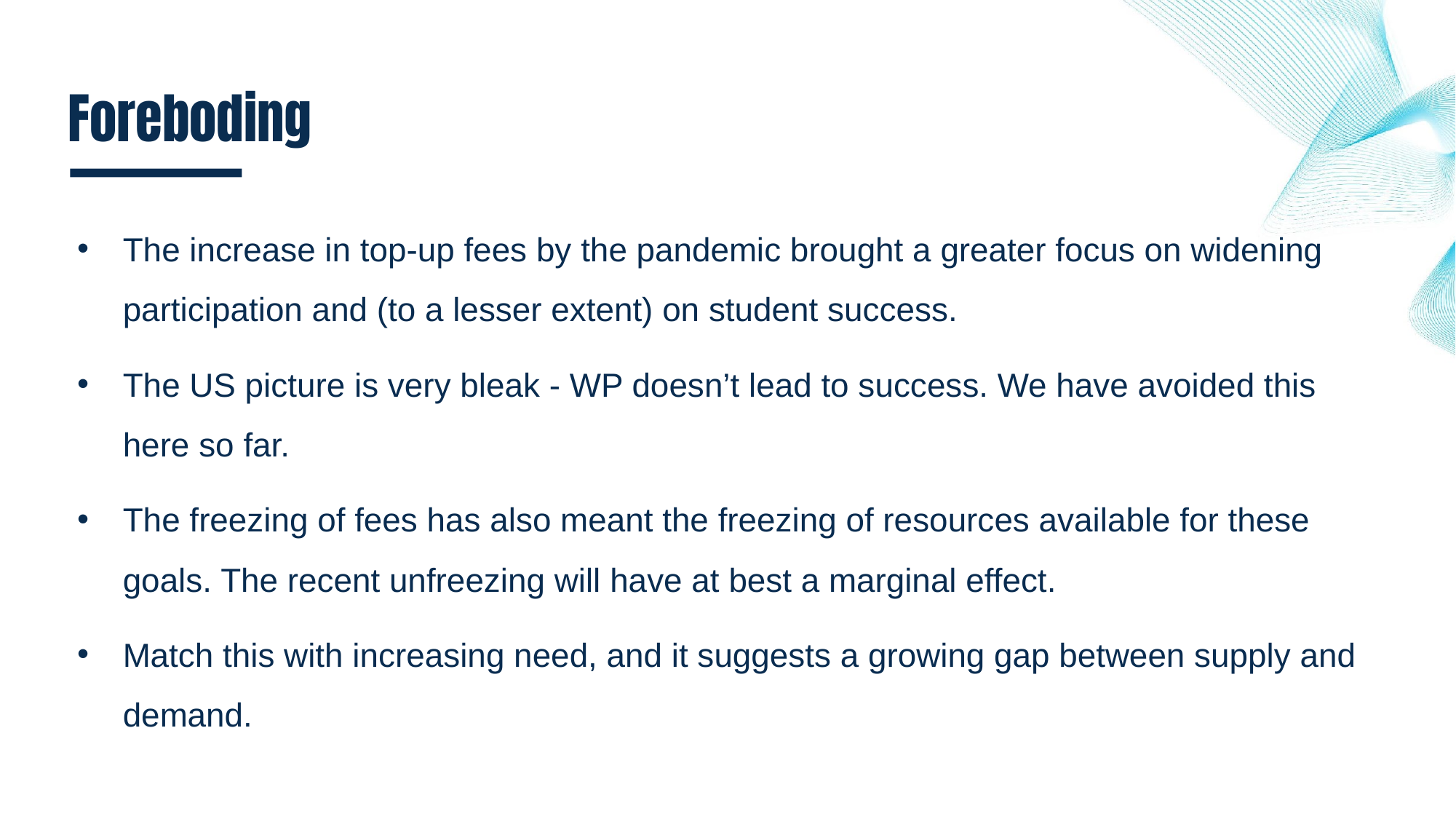

# Foreboding
The increase in top-up fees by the pandemic brought a greater focus on widening participation and (to a lesser extent) on student success.
The US picture is very bleak - WP doesn’t lead to success. We have avoided this here so far.
The freezing of fees has also meant the freezing of resources available for these goals. The recent unfreezing will have at best a marginal effect.
Match this with increasing need, and it suggests a growing gap between supply and demand.